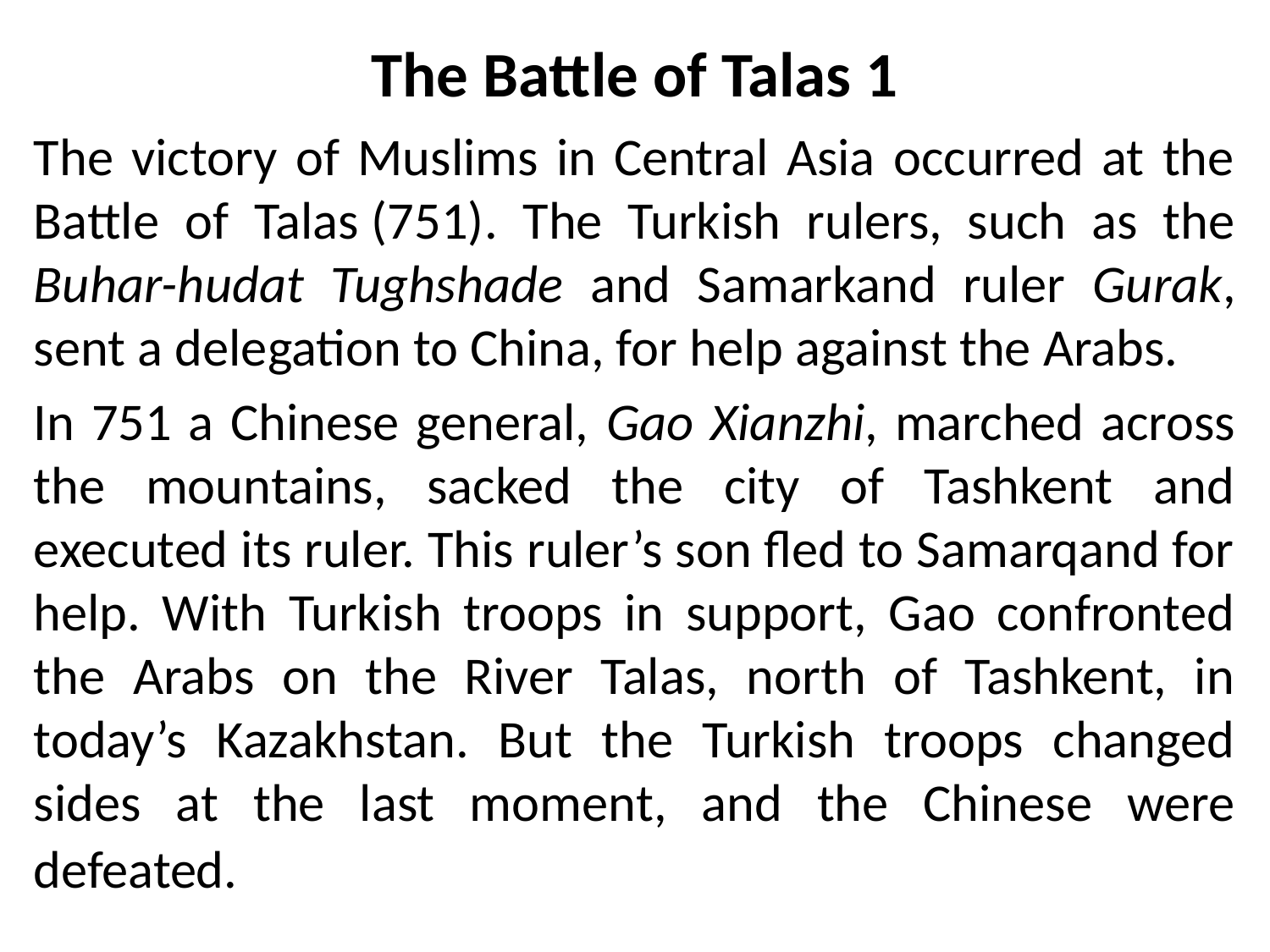

# The Battle of Talas 1
The victory of Muslims in Central Asia occurred at the Battle of Talas (751). The Turkish rulers, such as the Buhar-hudat Tughshade and Samarkand ruler Gurak, sent a delegation to China, for help against the Arabs.
In 751 a Chinese general, Gao Xianzhi, marched across the mountains, sacked the city of Tashkent and executed its ruler. This ruler’s son fled to Samarqand for help. With Turkish troops in support, Gao confronted the Arabs on the River Talas, north of Tashkent, in today’s Kazakhstan. But the Turkish troops changed sides at the last moment, and the Chinese were defeated.